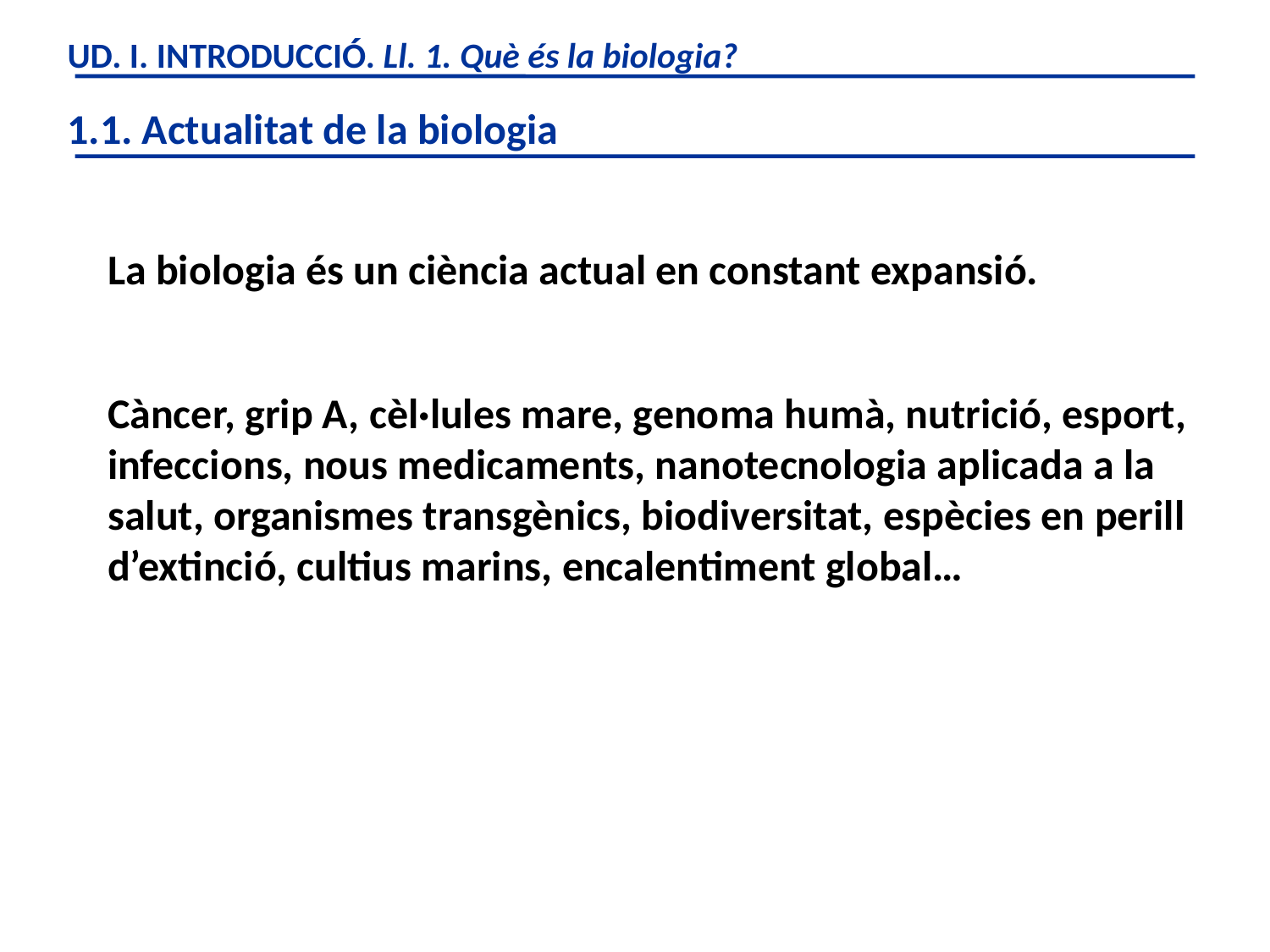

UD. I. INTRODUCCIÓ. Ll. 1. Què és la biologia?

1.1. Actualitat de la biologia

La biologia és un ciència actual en constant expansió.

Càncer, grip A, cèl·lules mare, genoma humà, nutrició, esport, infeccions, nous medicaments, nanotecnologia aplicada a la salut, organismes transgènics, biodiversitat, espècies en perill d’extinció, cultius marins, encalentiment global…